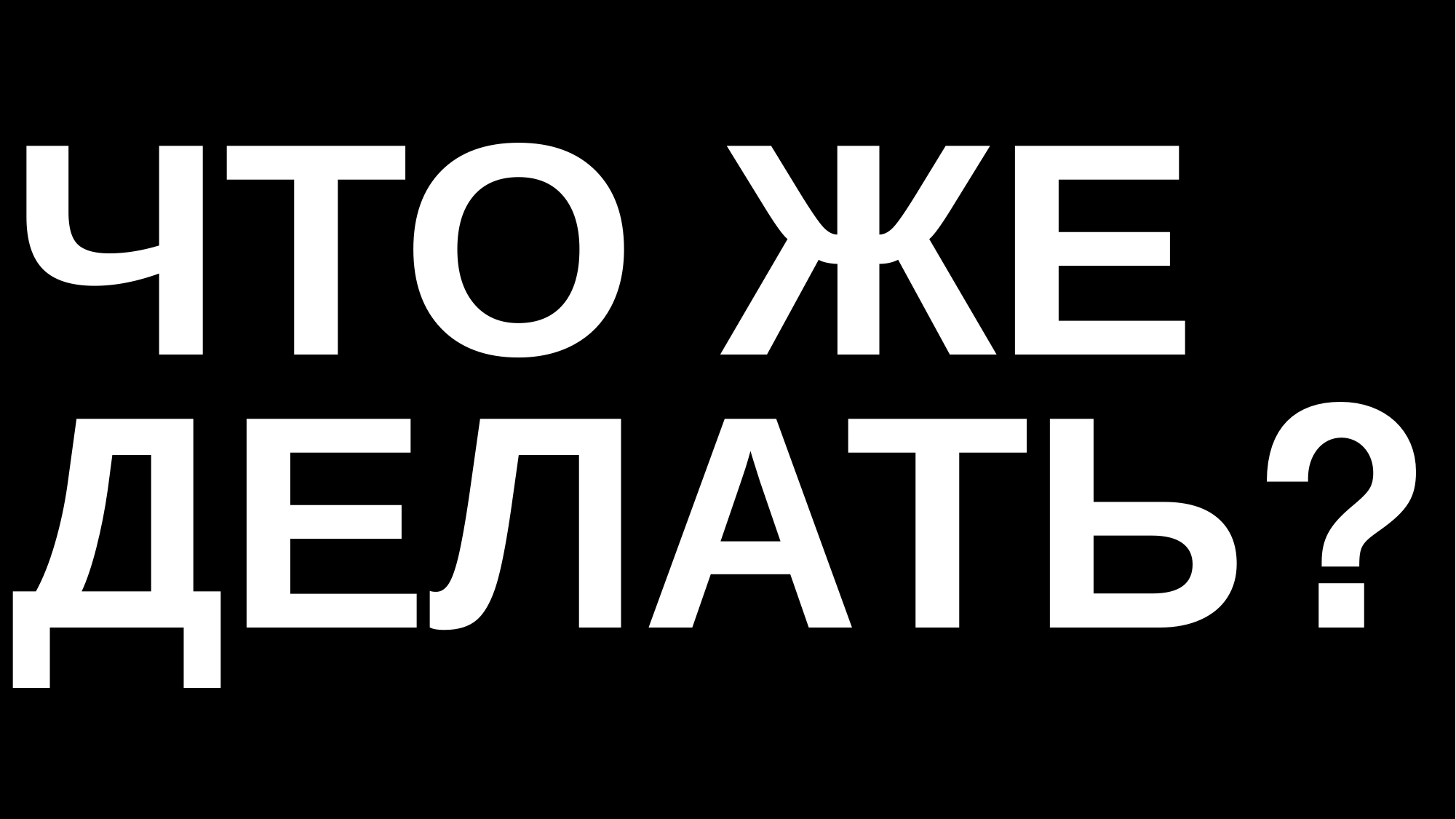

😱
ЧТО ЖЕ ДЕЛАТЬ?
ЧТО ЖЕ ДЕЛАТЬ?